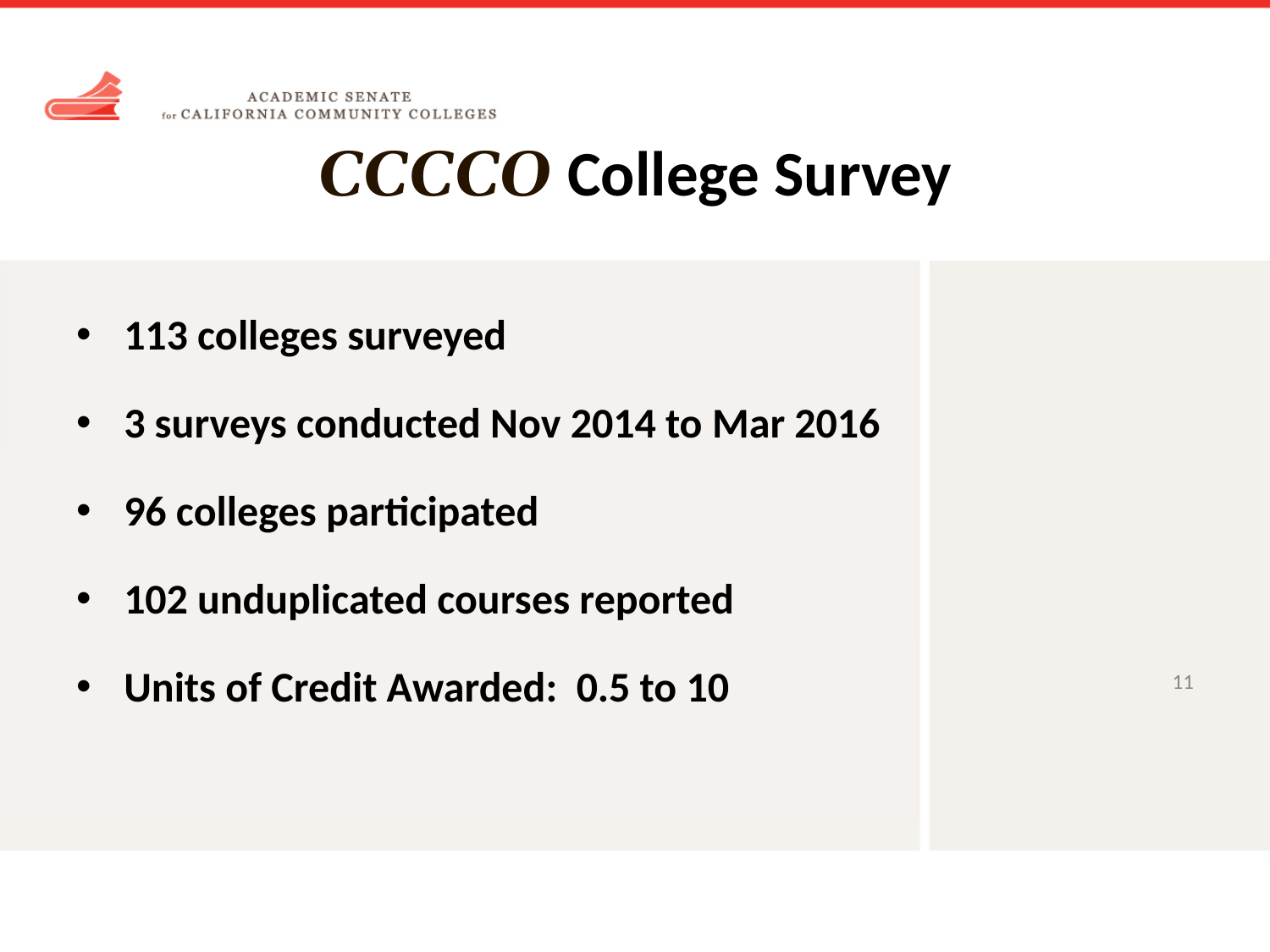

# CCCCO College Survey
113 colleges surveyed
3 surveys conducted Nov 2014 to Mar 2016
96 colleges participated
102 unduplicated courses reported
Units of Credit Awarded:  0.5 to 10
11